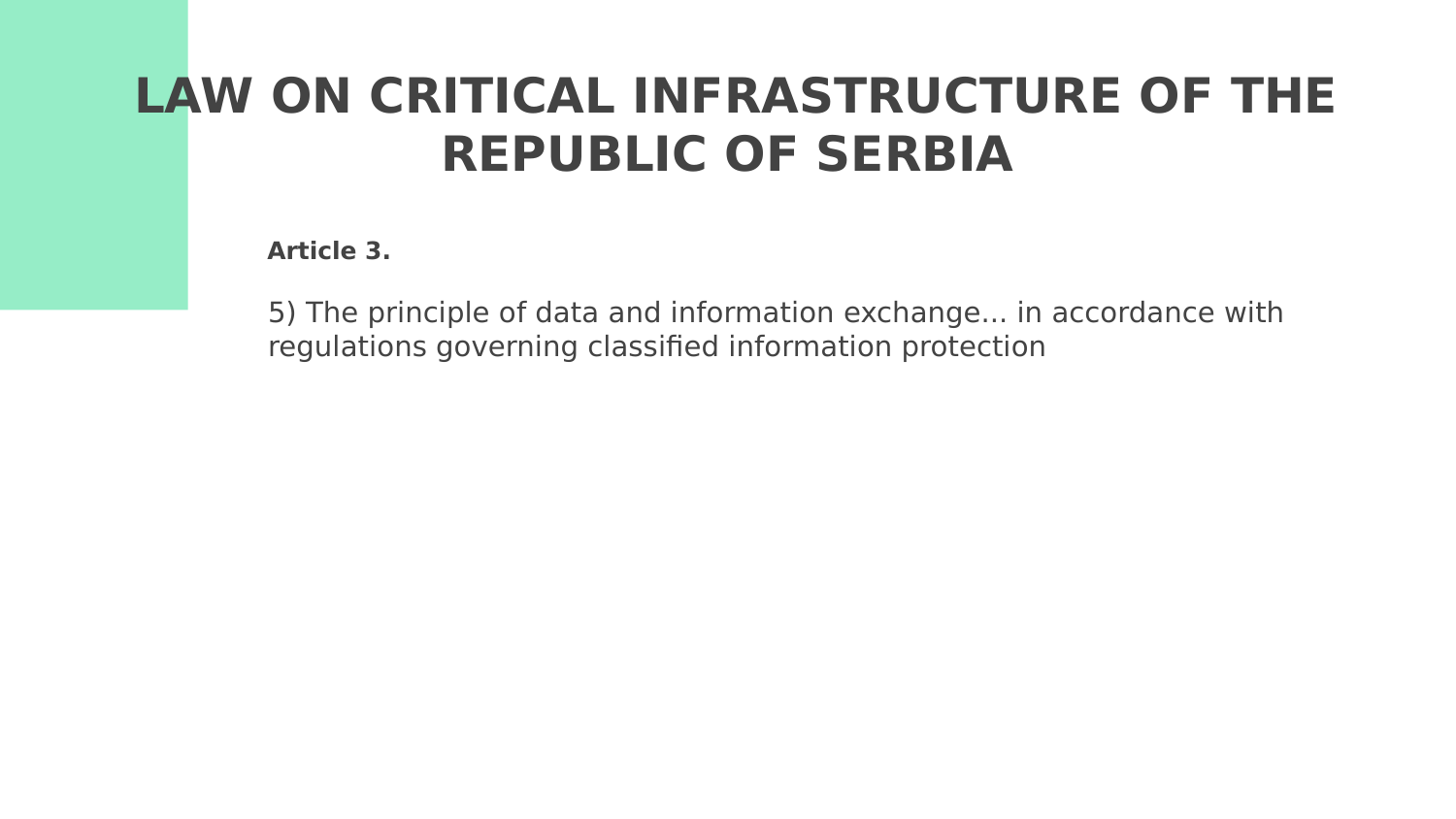

# LAW ON CRITICAL INFRASTRUCTURE OF THE REPUBLIC OF SERBIA
Article 3.
5) The principle of data and information exchange... in accordance with regulations governing classified information protection